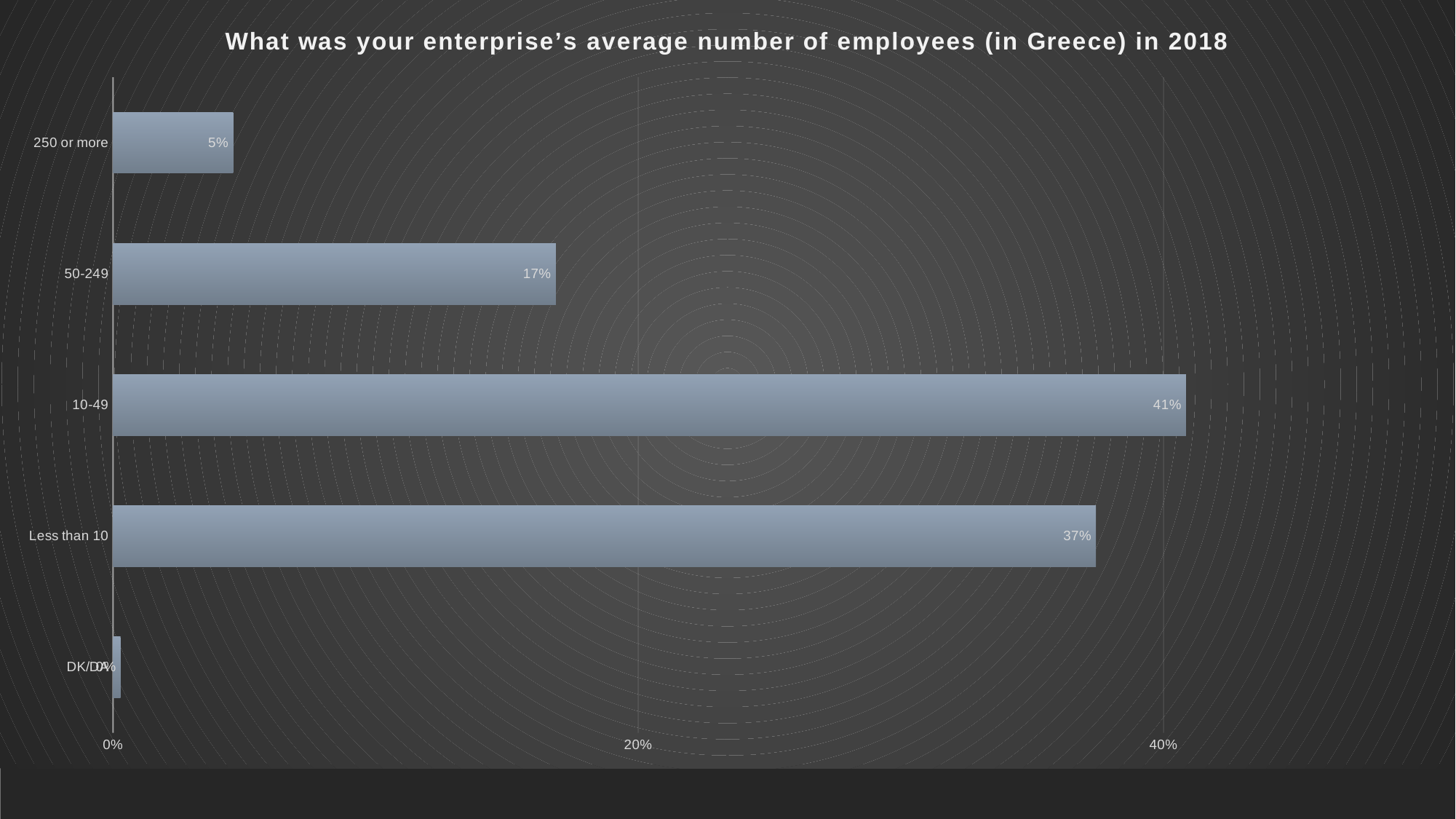

### Chart: What was your enterprise’s average number of employees (in Greece) in 2018

| Category | What was your enterprise’s average number of employees (in Greece) in 2018 |
|---|---|
| DK/DA | 0.00285714285714286 |
| Less than 10 | 0.374285714285714 |
| 10-49 | 0.408571428571429 |
| 50-249 | 0.168571428571429 |
| 250 or more | 0.0457142857142857 |